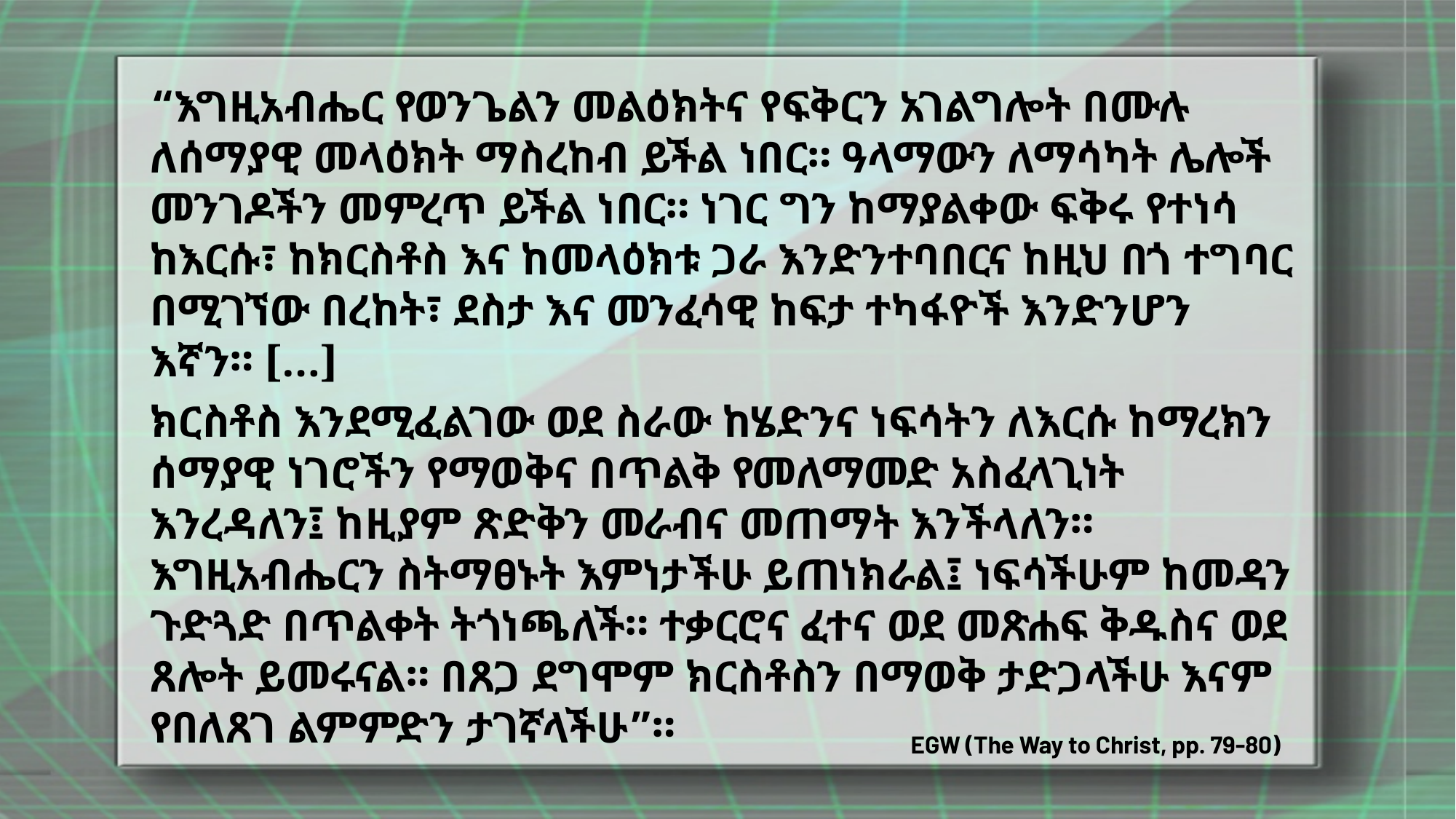

“እግዚአብሔር የወንጌልን መልዕክትና የፍቅርን አገልግሎት በሙሉ ለሰማያዊ መላዕክት ማስረከብ ይችል ነበር። ዓላማውን ለማሳካት ሌሎች መንገዶችን መምረጥ ይችል ነበር። ነገር ግን ከማያልቀው ፍቅሩ የተነሳ ከእርሱ፣ ከክርስቶስ እና ከመላዕክቱ ጋራ እንድንተባበርና ከዚህ በጎ ተግባር በሚገኘው በረከት፣ ደስታ እና መንፈሳዊ ከፍታ ተካፋዮች እንድንሆን እኛን። […]
ክርስቶስ እንደሚፈልገው ወደ ስራው ከሄድንና ነፍሳትን ለእርሱ ከማረክን ሰማያዊ ነገሮችን የማወቅና በጥልቅ የመለማመድ አስፈላጊነት እንረዳለን፤ ከዚያም ጽድቅን መራብና መጠማት እንችላለን። እግዚአብሔርን ስትማፀኑት እምነታችሁ ይጠነክራል፤ ነፍሳችሁም ከመዳን ጉድጓድ በጥልቀት ትጎነጫለች። ተቃርሮና ፈተና ወደ መጽሐፍ ቅዱስና ወደ ጸሎት ይመሩናል። በጸጋ ደግሞም ክርስቶስን በማወቅ ታድጋላችሁ እናም የበለጸገ ልምምድን ታገኛላችሁ”።
EGW (The Way to Christ, pp. 79-80)